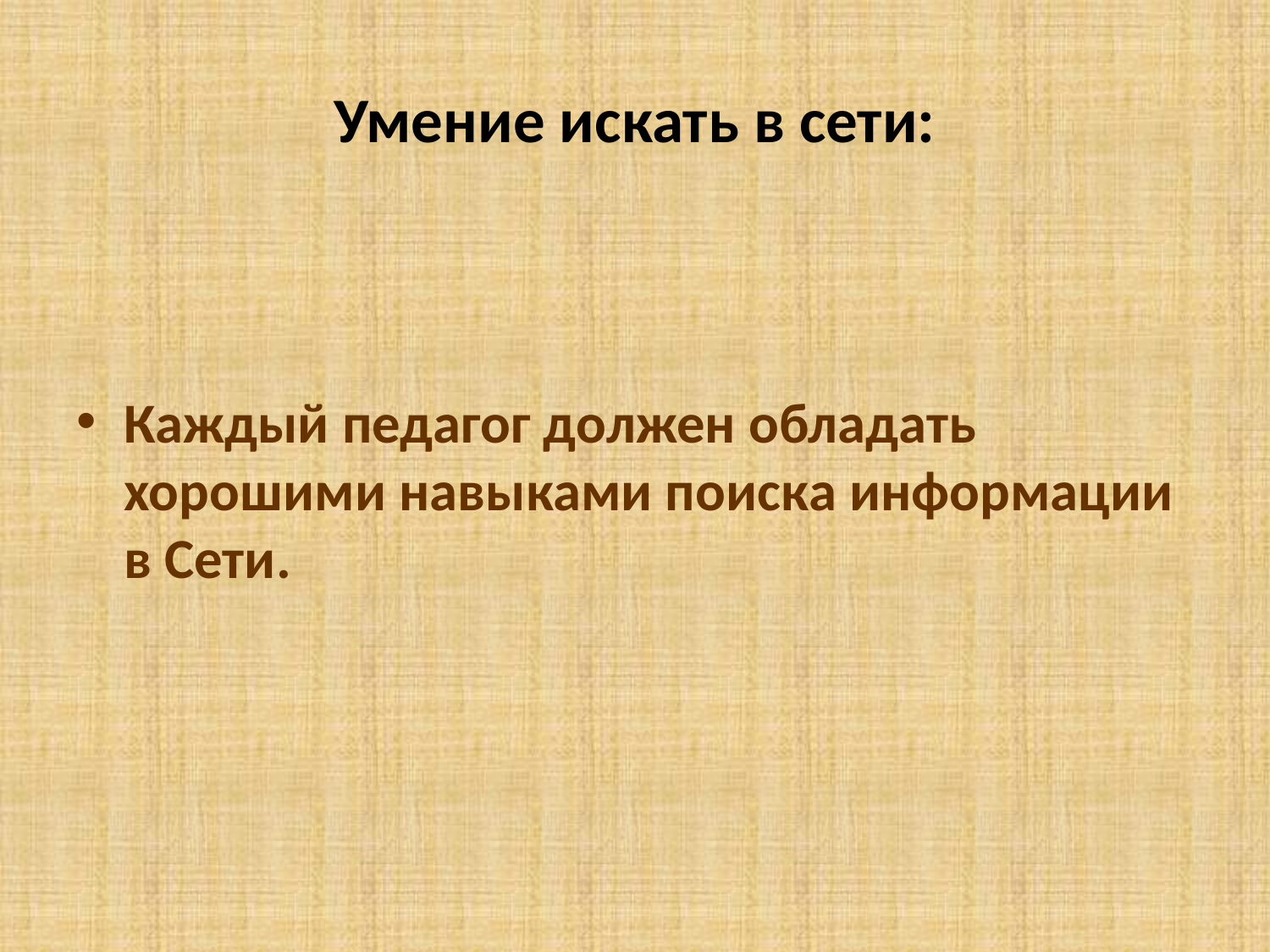

# Умение искать в сети:

Каждый педагог должен обладать хорошими навыками поиска информации в Сети.